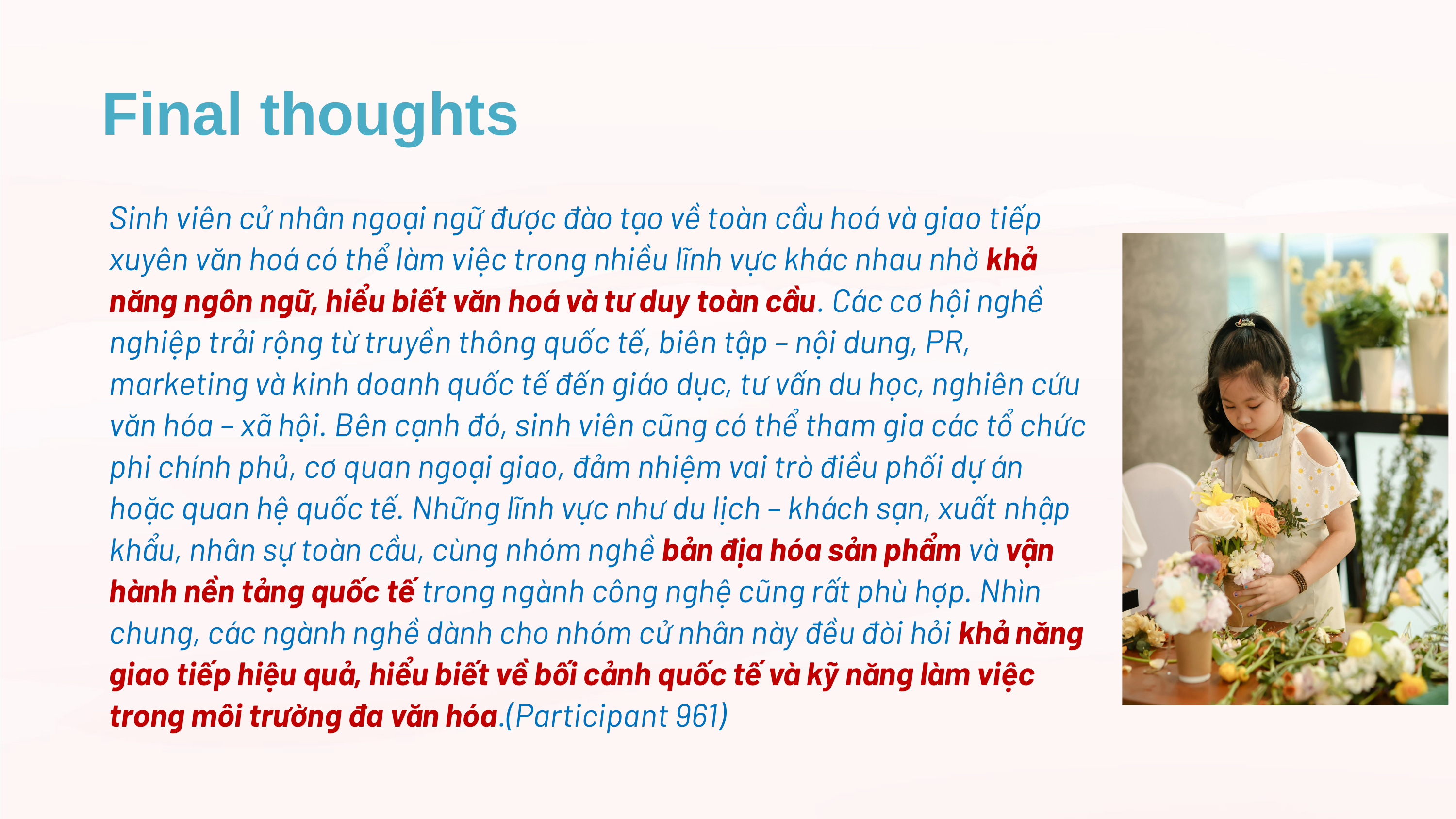

Final thoughts
Sinh viên cử nhân ngoại ngữ được đào tạo về toàn cầu hoá và giao tiếp xuyên văn hoá có thể làm việc trong nhiều lĩnh vực khác nhau nhờ khả năng ngôn ngữ, hiểu biết văn hoá và tư duy toàn cầu. Các cơ hội nghề nghiệp trải rộng từ truyền thông quốc tế, biên tập – nội dung, PR, marketing và kinh doanh quốc tế đến giáo dục, tư vấn du học, nghiên cứu văn hóa – xã hội. Bên cạnh đó, sinh viên cũng có thể tham gia các tổ chức phi chính phủ, cơ quan ngoại giao, đảm nhiệm vai trò điều phối dự án hoặc quan hệ quốc tế. Những lĩnh vực như du lịch – khách sạn, xuất nhập khẩu, nhân sự toàn cầu, cùng nhóm nghề bản địa hóa sản phẩm và vận hành nền tảng quốc tế trong ngành công nghệ cũng rất phù hợp. Nhìn chung, các ngành nghề dành cho nhóm cử nhân này đều đòi hỏi khả năng giao tiếp hiệu quả, hiểu biết về bối cảnh quốc tế và kỹ năng làm việc trong môi trường đa văn hóa.(Participant 961)